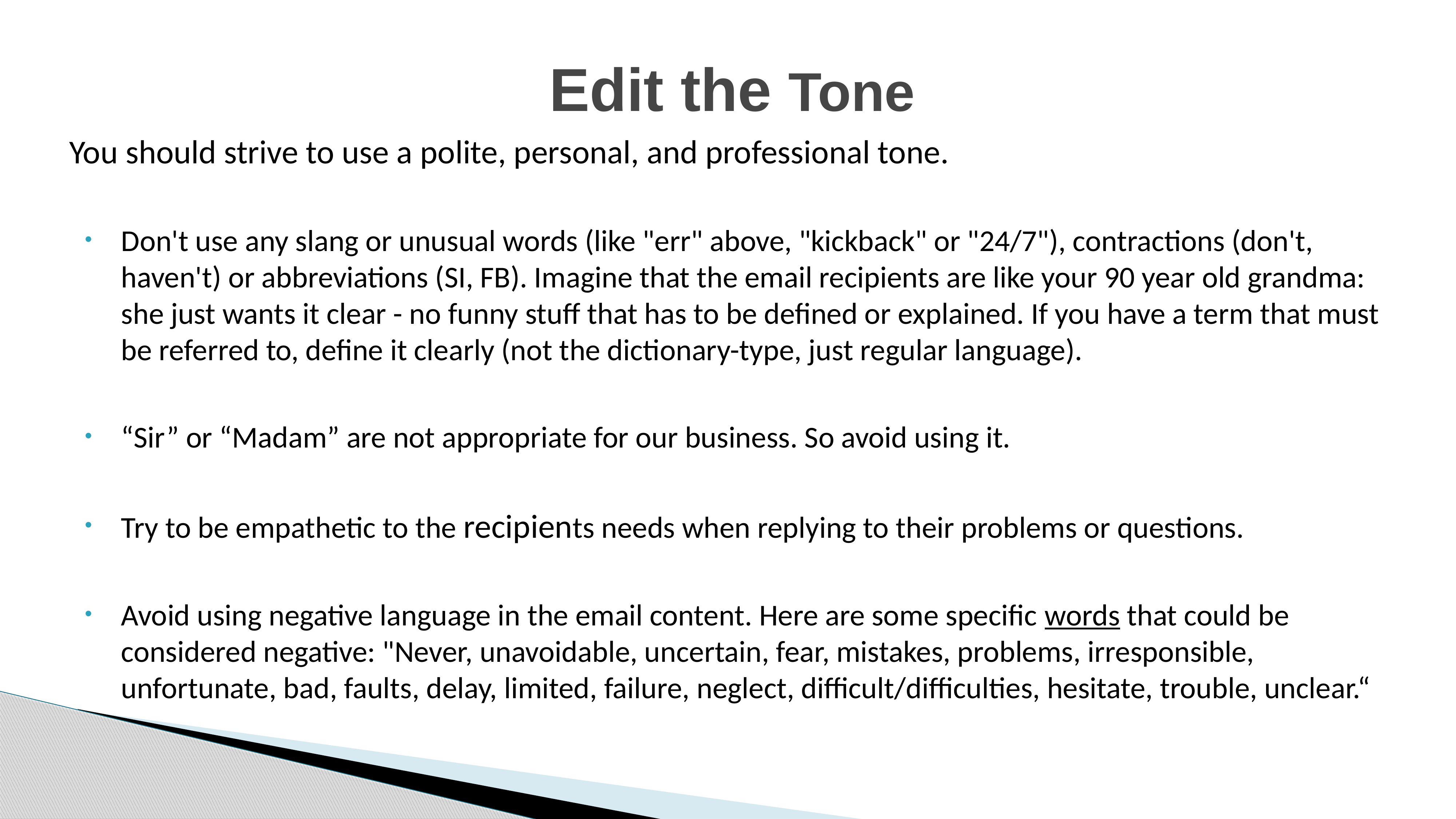

# Edit the Tone
You should strive to use a polite, personal, and professional tone.

Don't use any slang or unusual words (like "err" above, "kickback" or "24/7"), contractions (don't, haven't) or abbreviations (SI, FB). Imagine that the email recipients are like your 90 year old grandma: she just wants it clear - no funny stuff that has to be defined or explained. If you have a term that must be referred to, define it clearly (not the dictionary-type, just regular language).

“Sir” or “Madam” are not appropriate for our business. So avoid using it.

Try to be empathetic to the recipients needs when replying to their problems or questions.

Avoid using negative language in the email content. Here are some specific words that could be considered negative: "Never, unavoidable, uncertain, fear, mistakes, problems, irresponsible, unfortunate, bad, faults, delay, limited, failure, neglect, difficult/difficulties, hesitate, trouble, unclear.“